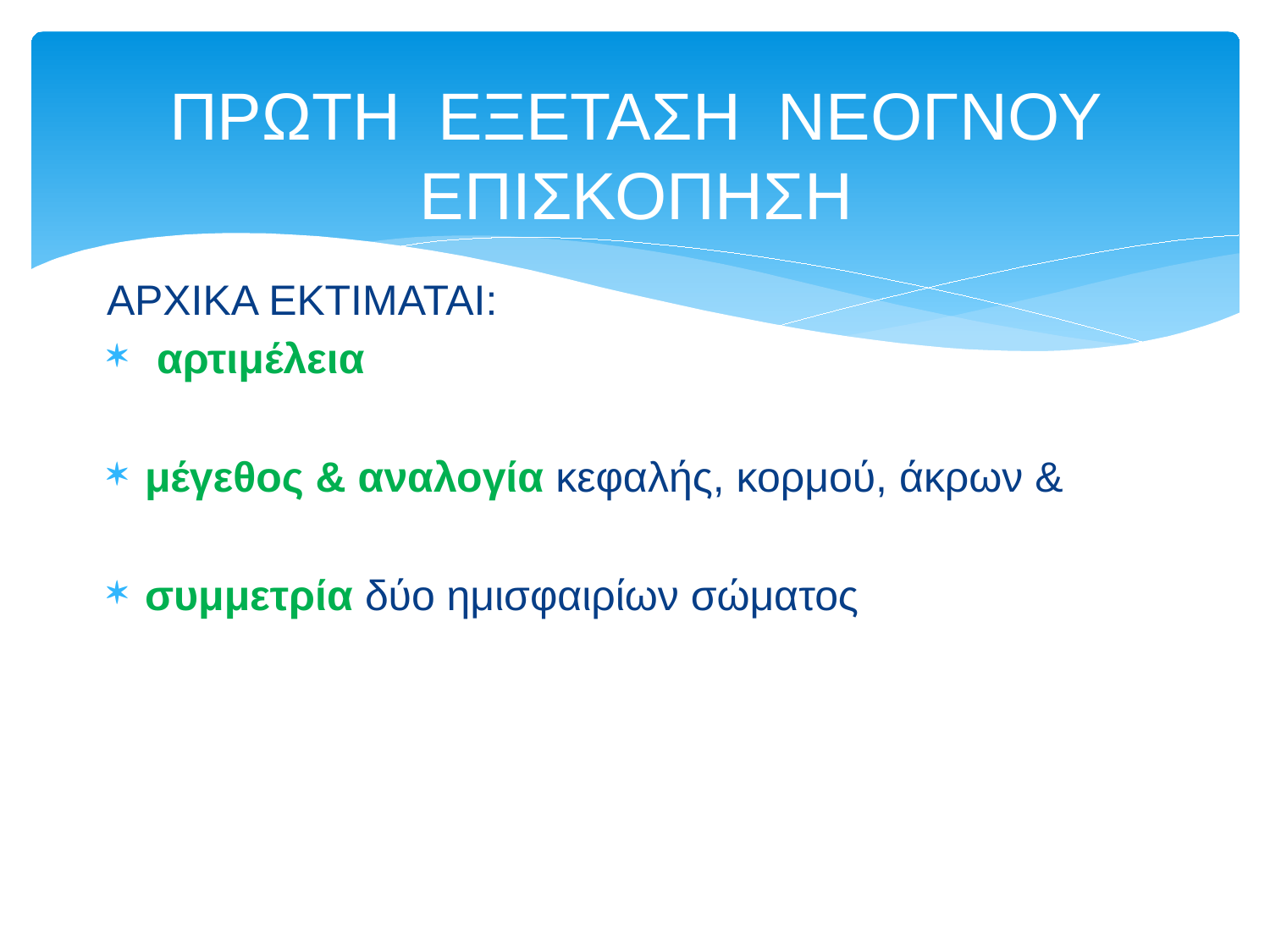

# ΠΡΩΤΗ  ΕΞΕΤΑΣΗ  ΝΕΟΓΝΟΥ ΕΠΙΣΚΟΠΗΣΗ
ΑΡΧΙΚΑ ΕΚΤΙΜΑΤΑΙ:
 αρτιμέλεια

μέγεθος & αναλογία κεφαλής, κορμού, άκρων &

συμμετρία δύο ημισφαιρίων σώματος